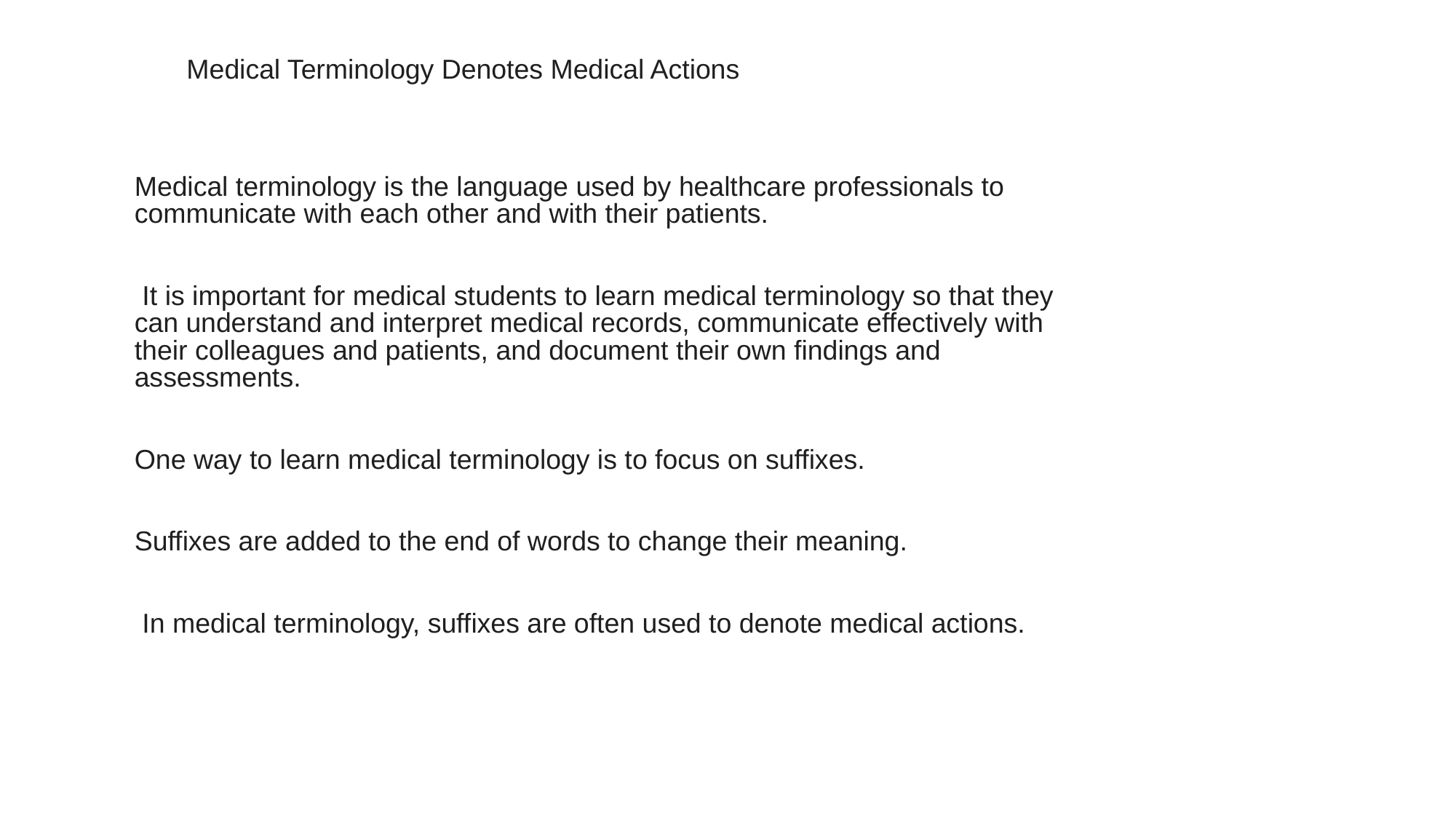

Medical Terminology Denotes Medical Actions
Medical terminology is the language used by healthcare professionals to communicate with each other and with their patients.
 It is important for medical students to learn medical terminology so that they can understand and interpret medical records, communicate effectively with their colleagues and patients, and document their own findings and assessments.
One way to learn medical terminology is to focus on suffixes.
Suffixes are added to the end of words to change their meaning.
 In medical terminology, suffixes are often used to denote medical actions.